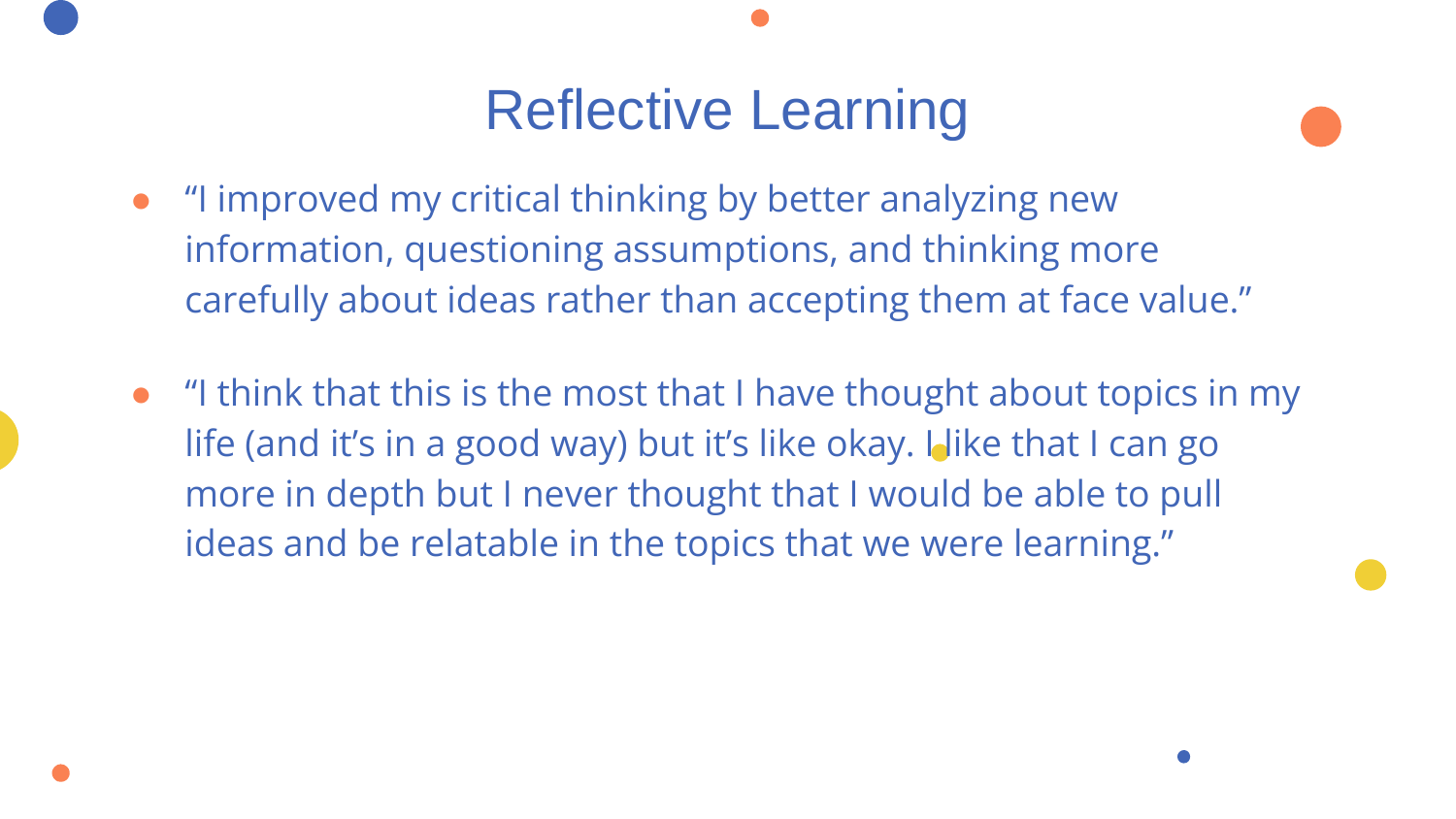

# Reflective Learning
“I improved my critical thinking by better analyzing new information, questioning assumptions, and thinking more carefully about ideas rather than accepting them at face value.”
“I think that this is the most that I have thought about topics in my life (and it’s in a good way) but it’s like okay. I like that I can go more in depth but I never thought that I would be able to pull ideas and be relatable in the topics that we were learning.”